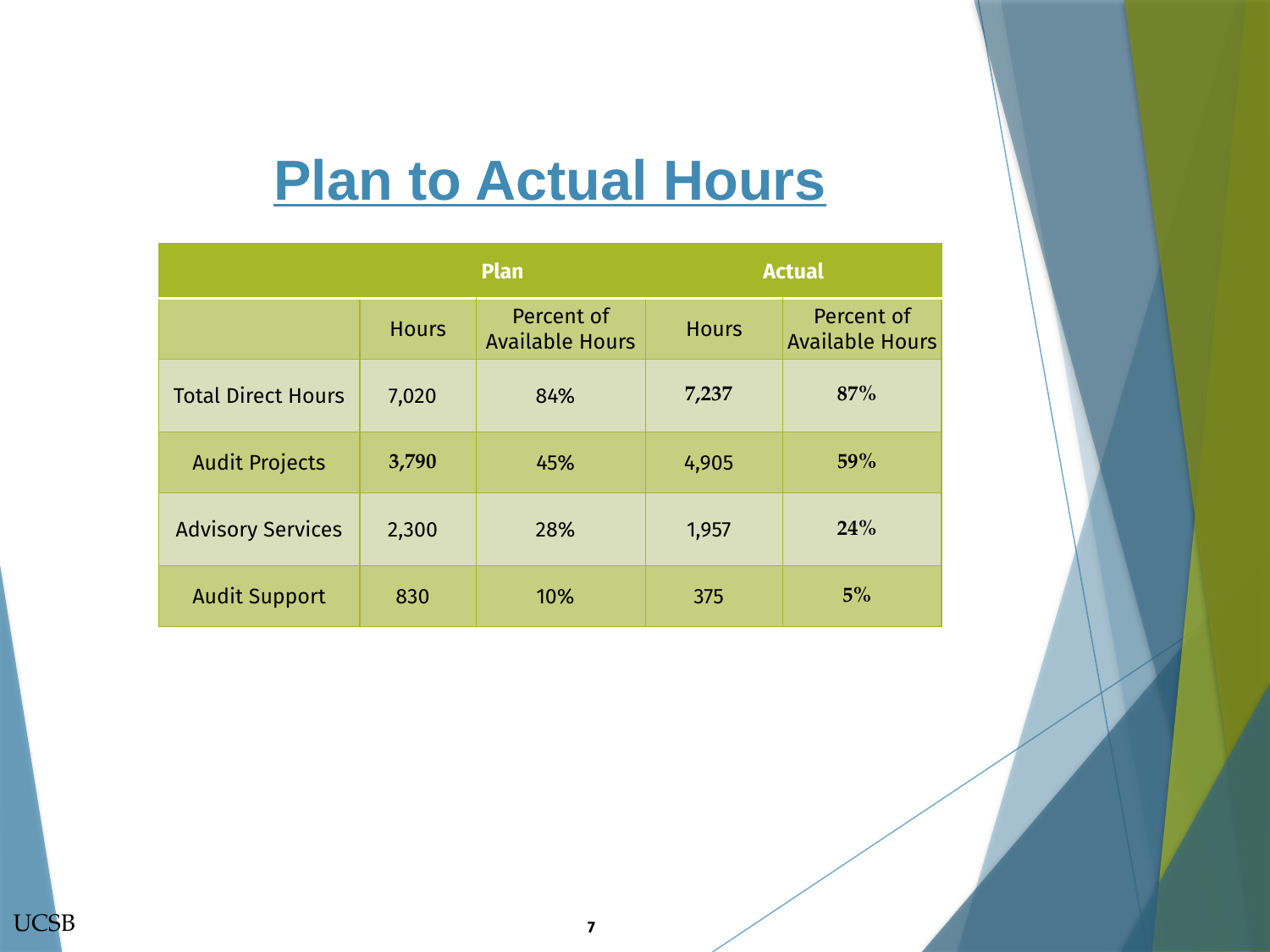

# Plan to Actual Hours
|  | Plan |  | Actual |  |
| --- | --- | --- | --- | --- |
|  | Hours | Percent of Available Hours | Hours | Percent of Available Hours |
| Total Direct Hours | 7,020 | 84% | 7,237 | 87% |
| Audit Projects | 3,790 | 45% | 4,905 | 59% |
| Advisory Services | 2,300 | 28% | 1,957 | 24% |
| Audit Support | 830 | 10% | 375 | 5% |
UCSB
7